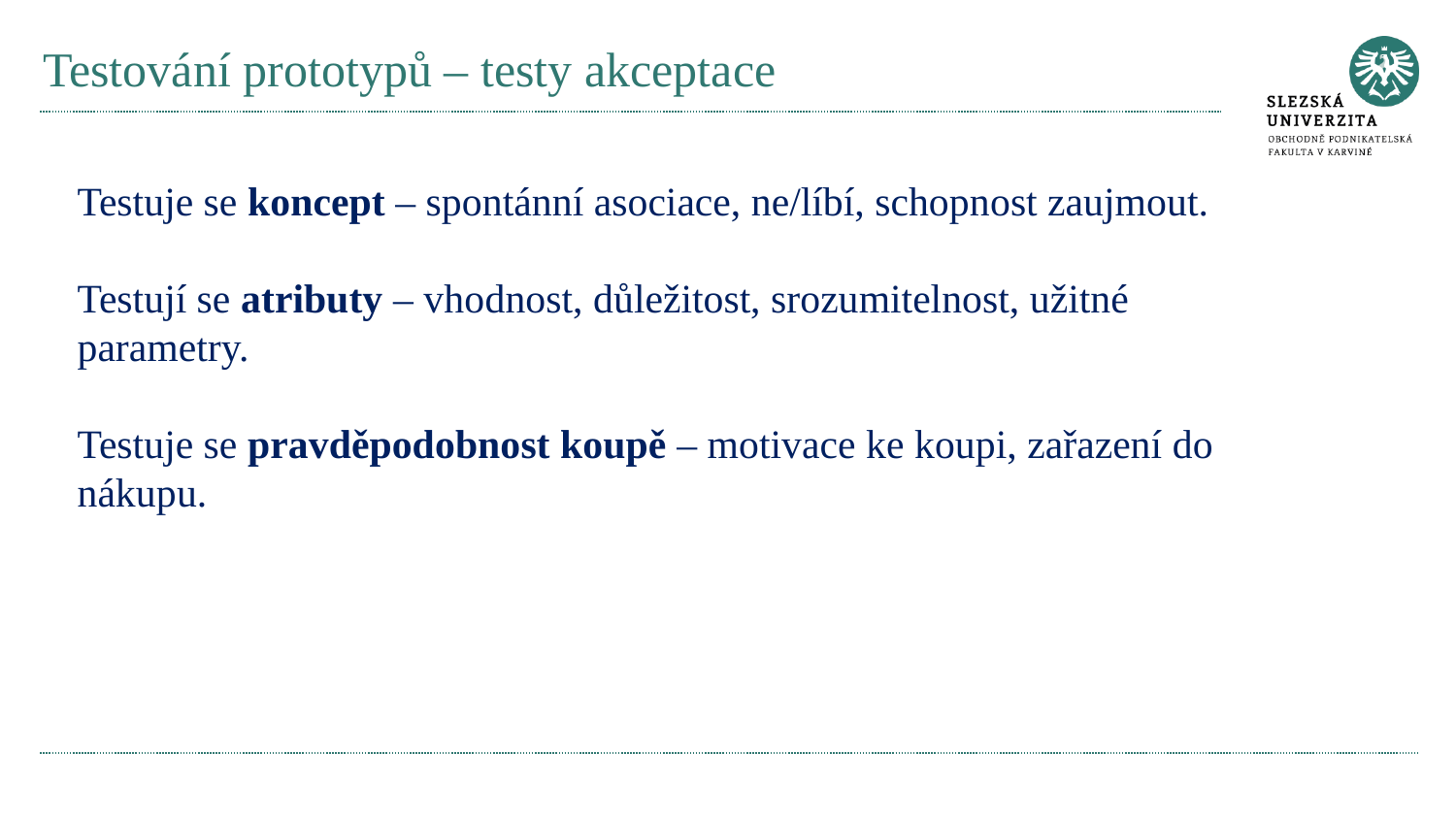

# Testování prototypů – testy akceptace
Testuje se koncept – spontánní asociace, ne/líbí, schopnost zaujmout.

Testují se atributy – vhodnost, důležitost, srozumitelnost, užitné parametry.

Testuje se pravděpodobnost koupě – motivace ke koupi, zařazení do nákupu.